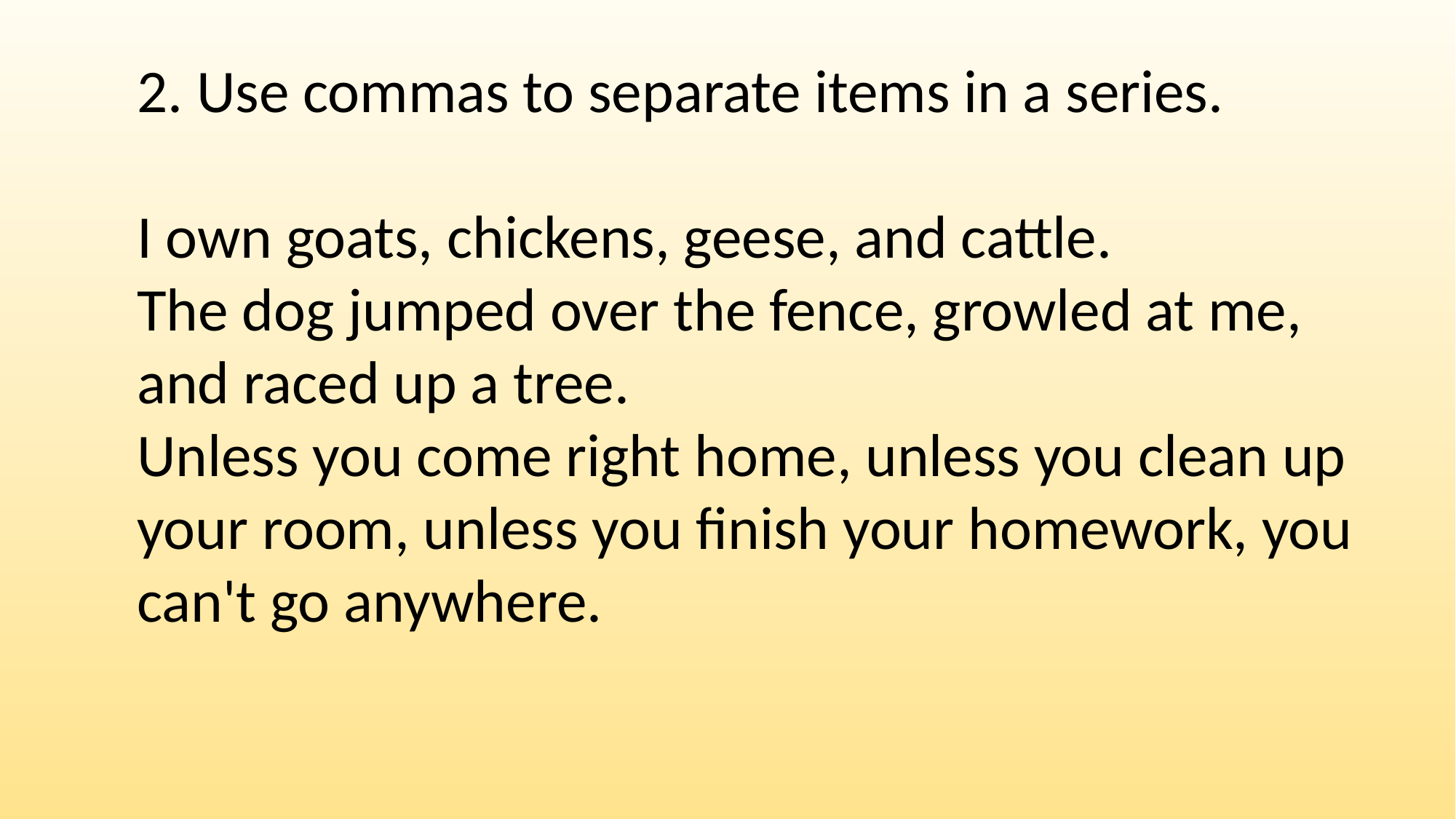

2. Use commas to separate items in a series.

I own goats, chickens, geese, and cattle.
The dog jumped over the fence, growled at me, and raced up a tree.
Unless you come right home, unless you clean up your room, unless you finish your homework, you can't go anywhere.